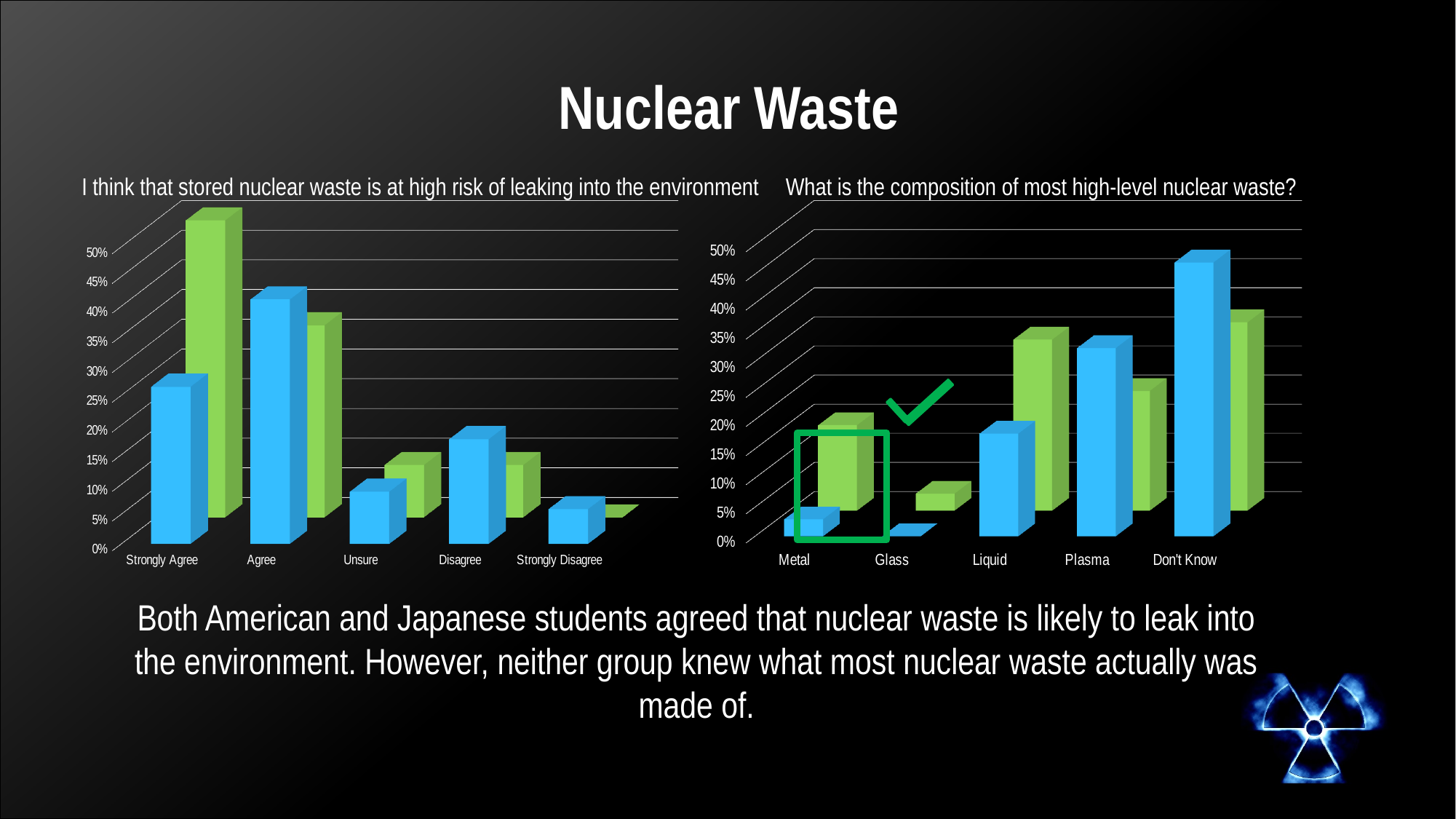

# Nuclear Waste
I think that stored nuclear waste is at high risk of leaking into the environment
What is the composition of most high-level nuclear waste?

[unsupported chart]

[unsupported chart]

Both American and Japanese students agreed that nuclear waste is likely to leak into the environment. However, neither group knew what most nuclear waste actually was made of.